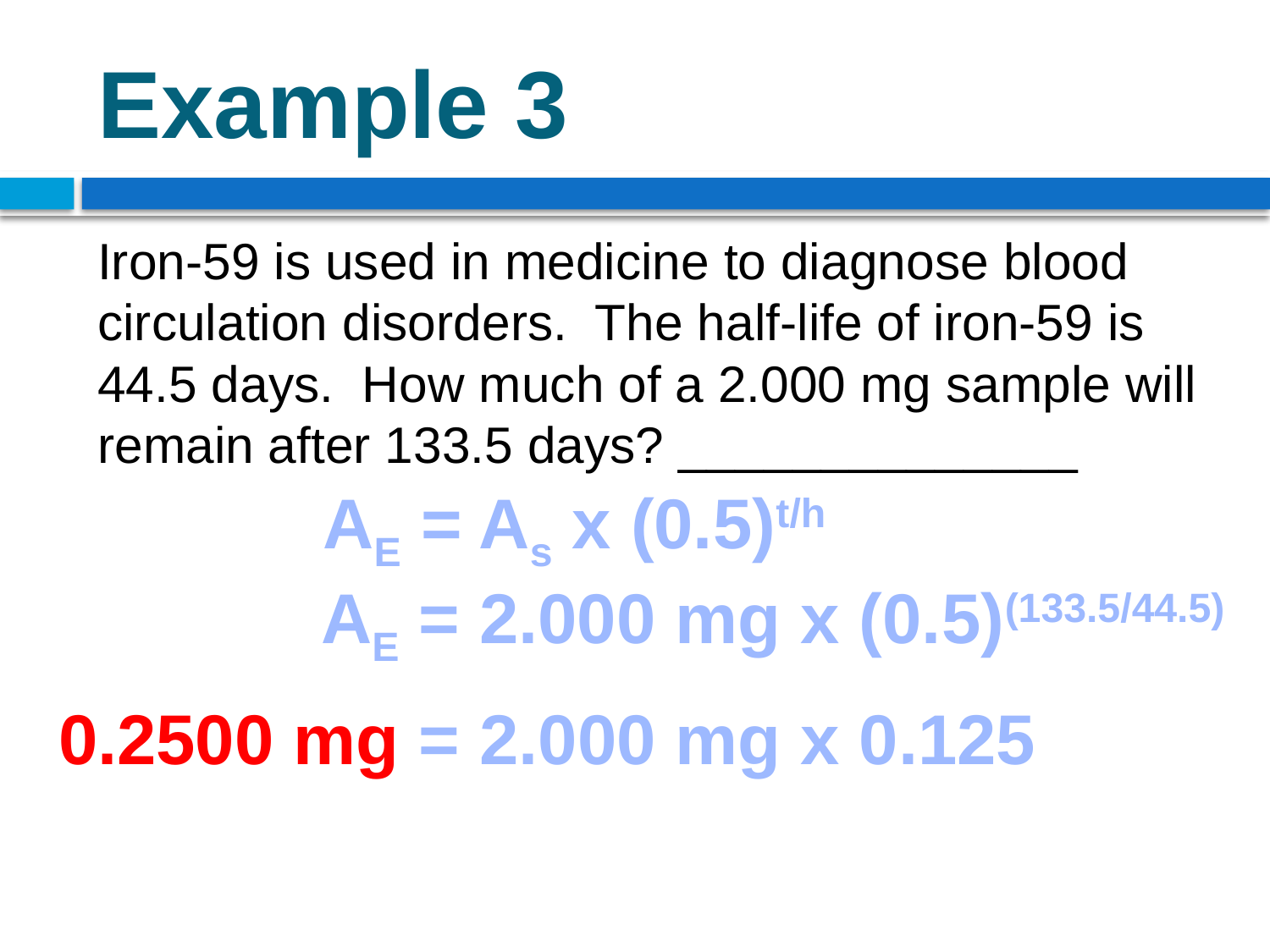

# Example 3
Iron-59 is used in medicine to diagnose blood circulation disorders.  The half-life of iron-59 is 44.5 days.  How much of a 2.000 mg sample will remain after 133.5 days? ______________

AE = As x (0.5)t/h
AE = 2.000 mg x (0.5)(133.5/44.5)
0.2500 mg = 2.000 mg x 0.125